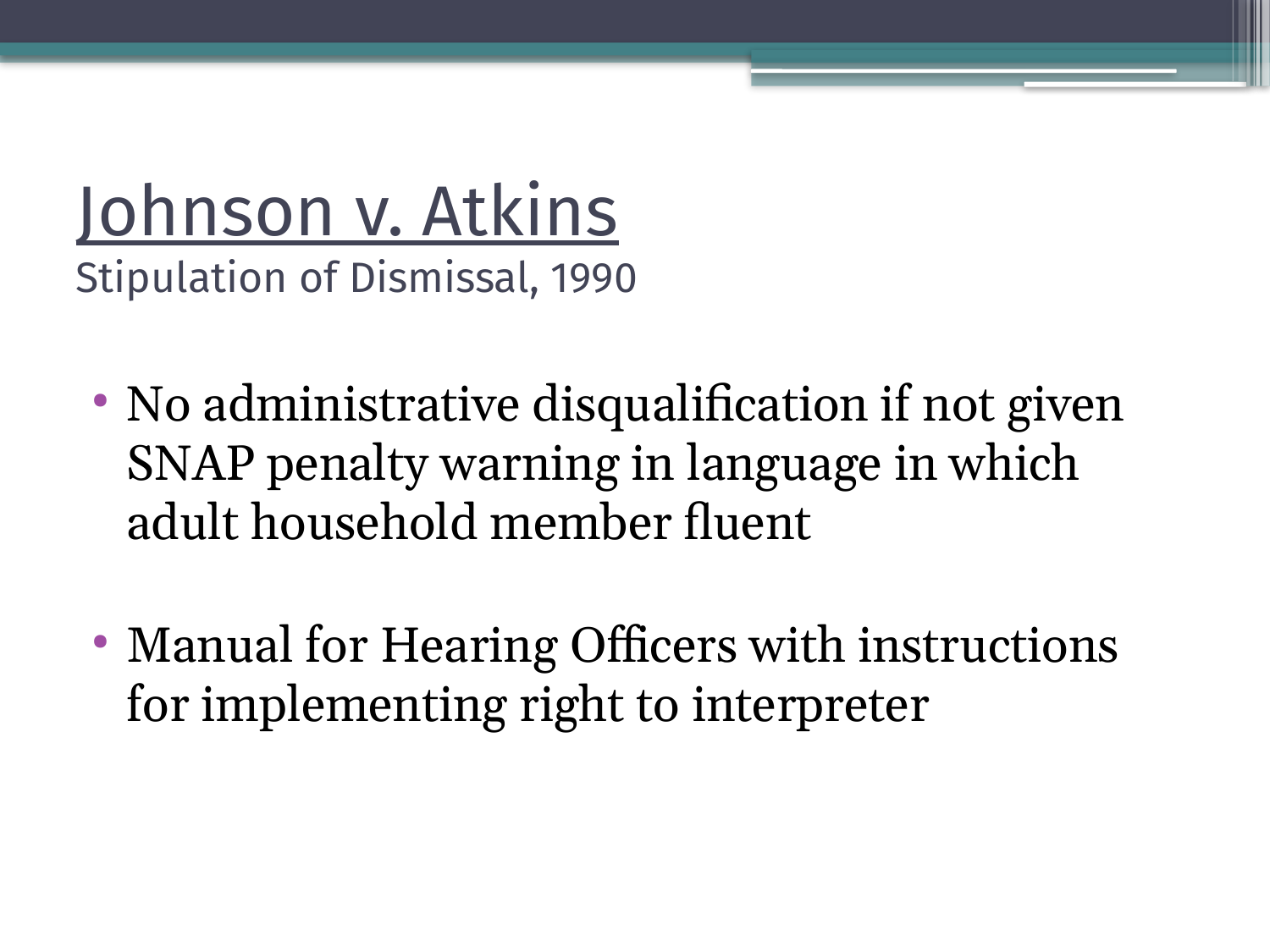

# Johnson v. Atkins Stipulation of Dismissal, 1990
No administrative disqualification if not given SNAP penalty warning in language in which adult household member fluent
Manual for Hearing Officers with instructions for implementing right to interpreter